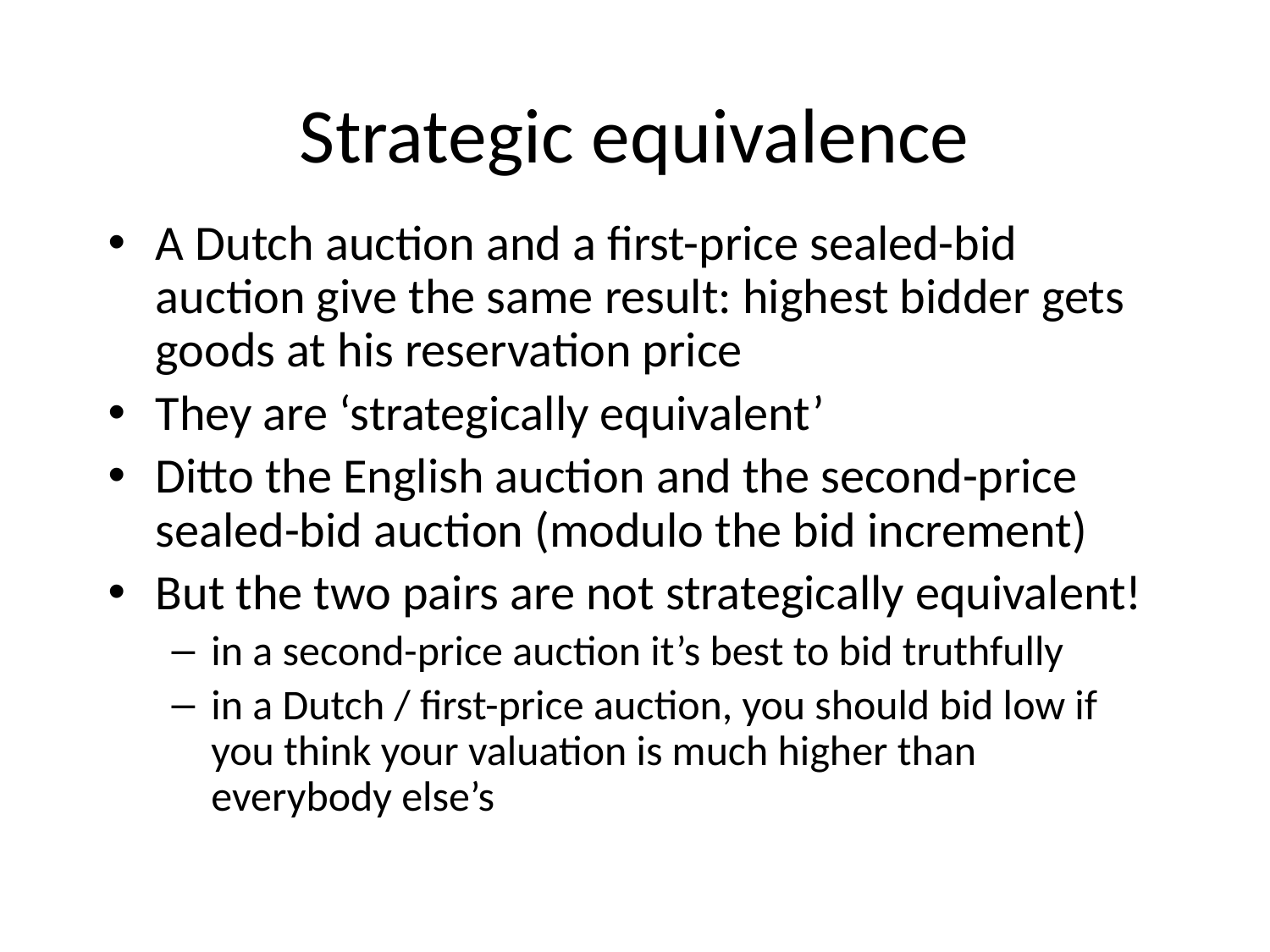

# Strategic equivalence
A Dutch auction and a first-price sealed-bid auction give the same result: highest bidder gets goods at his reservation price
They are ‘strategically equivalent’
Ditto the English auction and the second-price sealed-bid auction (modulo the bid increment)
But the two pairs are not strategically equivalent!
in a second-price auction it’s best to bid truthfully
in a Dutch / first-price auction, you should bid low if you think your valuation is much higher than everybody else’s